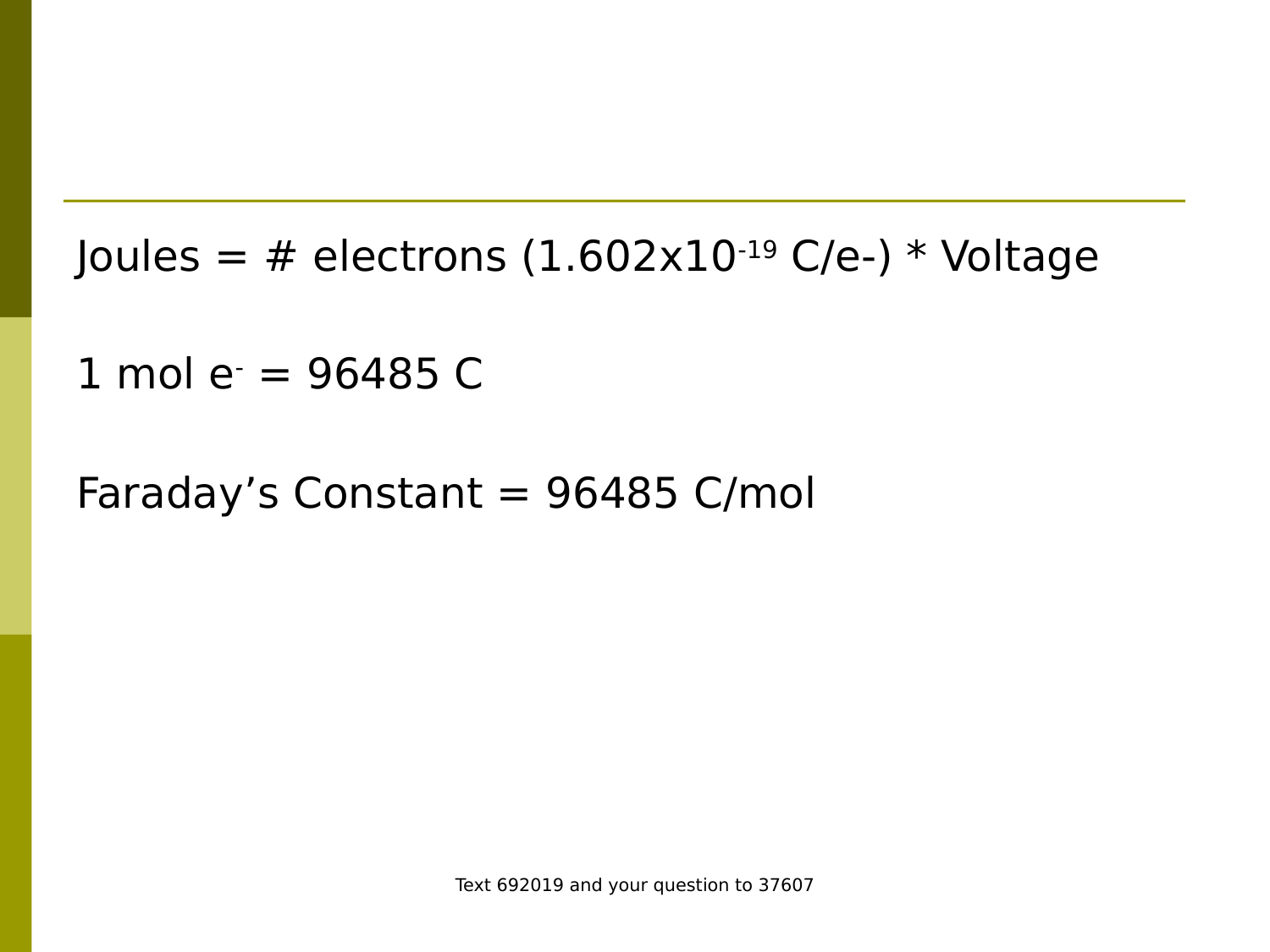

#
Joules = # electrons (1.602x10-19 C/e-) * Voltage

1 mol e- = 96485 C

Faraday’s Constant = 96485 C/mol
Text 692019 and your question to 37607